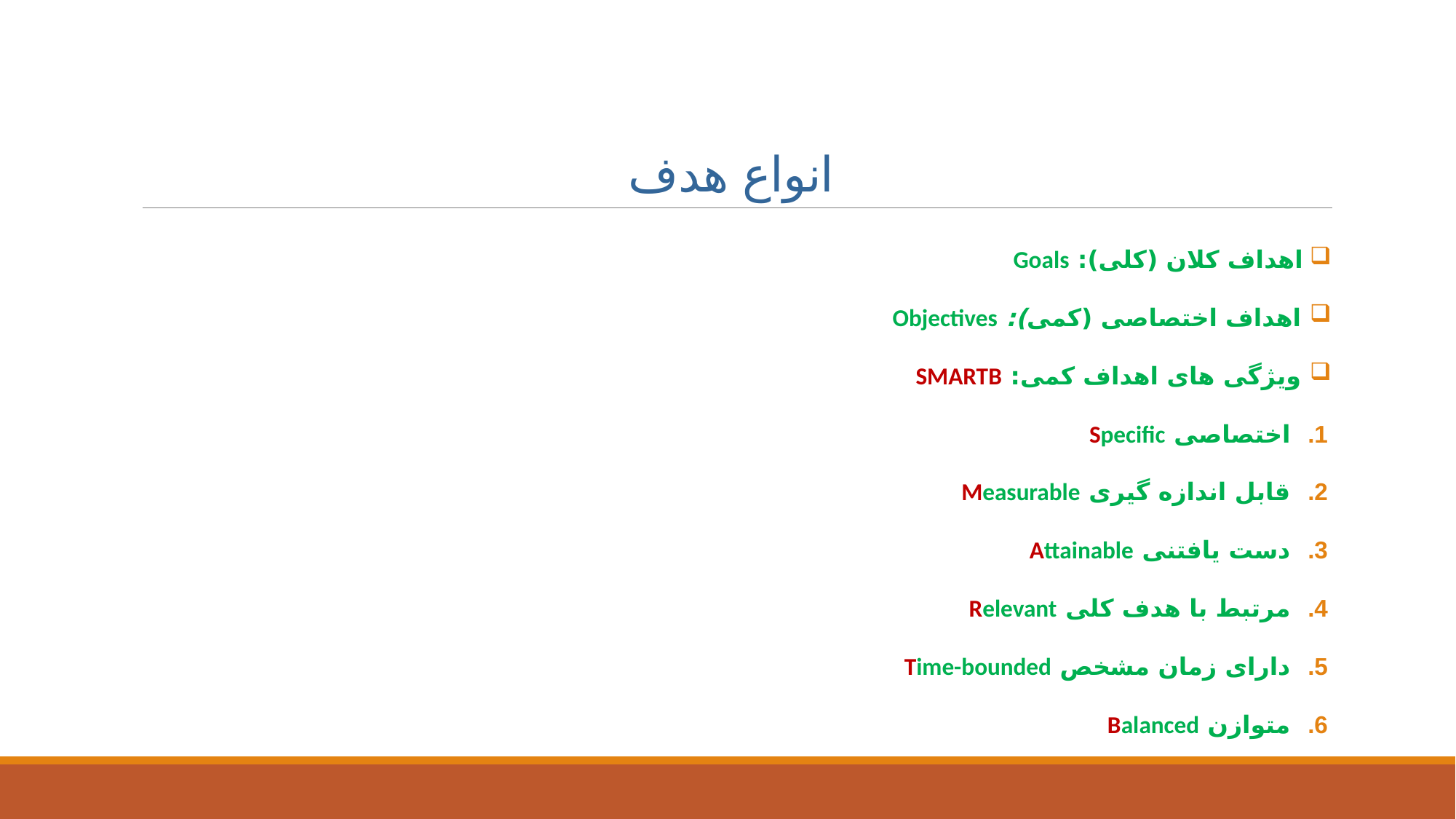

# انواع هدف
 اهداف کلان (کلی): Goals
 اهداف اختصاصی (کمی): Objectives
 ویژگی های اهداف کمی: SMARTB
اختصاصی Specific
قابل اندازه گیری Measurable
دست یافتنی Attainable
مرتبط با هدف کلی Relevant
دارای زمان مشخص Time-bounded
متوازن Balanced